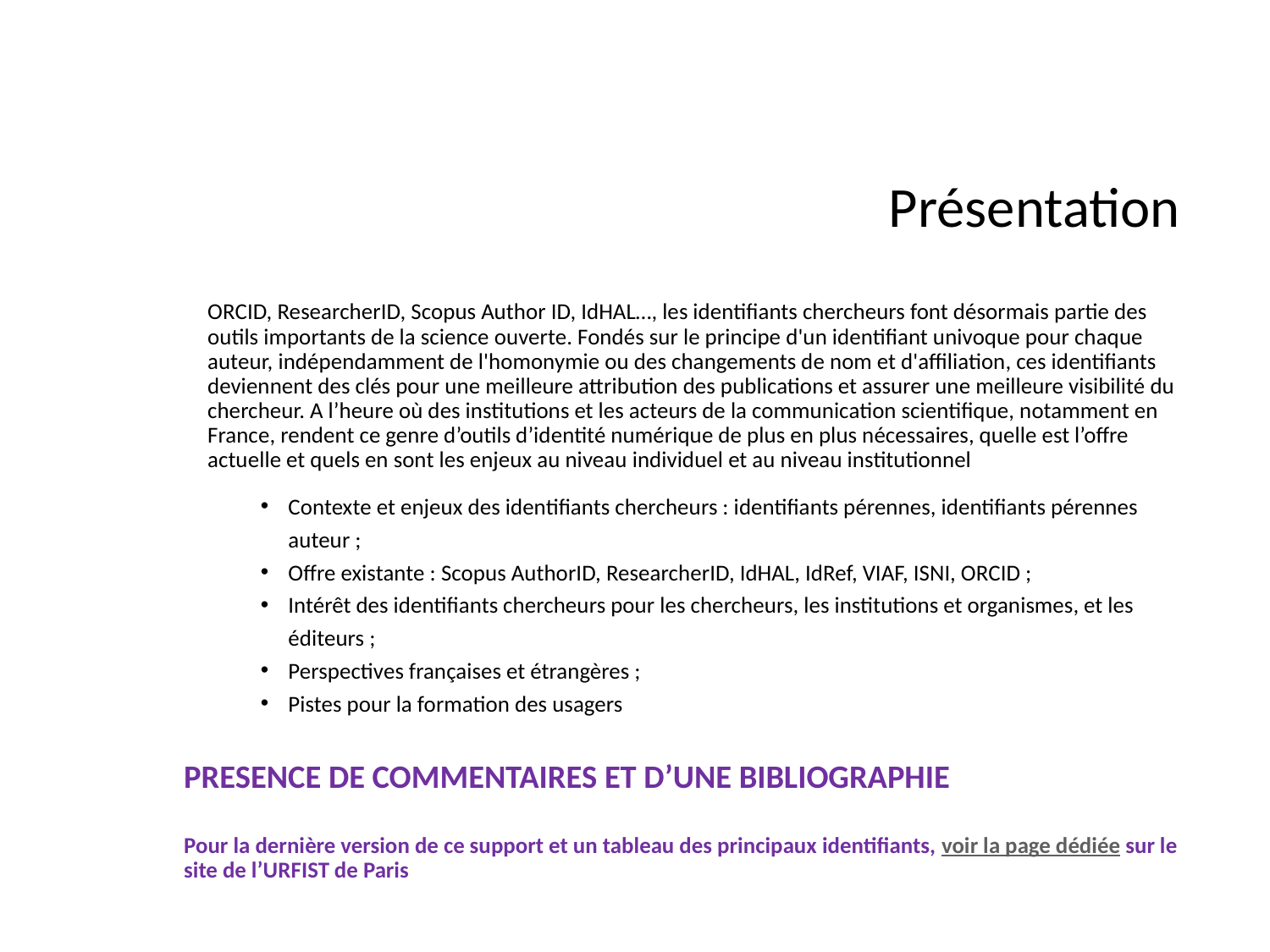

Présentation
ORCID, ResearcherID, Scopus Author ID, IdHAL…, les identifiants chercheurs font désormais partie des outils importants de la science ouverte. Fondés sur le principe d'un identifiant univoque pour chaque auteur, indépendamment de l'homonymie ou des changements de nom et d'affiliation, ces identifiants deviennent des clés pour une meilleure attribution des publications et assurer une meilleure visibilité du chercheur. A l’heure où des institutions et les acteurs de la communication scientifique, notamment en France, rendent ce genre d’outils d’identité numérique de plus en plus nécessaires, quelle est l’offre actuelle et quels en sont les enjeux au niveau individuel et au niveau institutionnel
Contexte et enjeux des identifiants chercheurs : identifiants pérennes, identifiants pérennes auteur ;
Offre existante : Scopus AuthorID, ResearcherID, IdHAL, IdRef, VIAF, ISNI, ORCID ;
Intérêt des identifiants chercheurs pour les chercheurs, les institutions et organismes, et les éditeurs ;
Perspectives françaises et étrangères ;
Pistes pour la formation des usagers

PRESENCE DE COMMENTAIRES ET D’UNE BIBLIOGRAPHIE

Pour la dernière version de ce support et un tableau des principaux identifiants, voir la page dédiée sur le site de l’URFIST de Paris